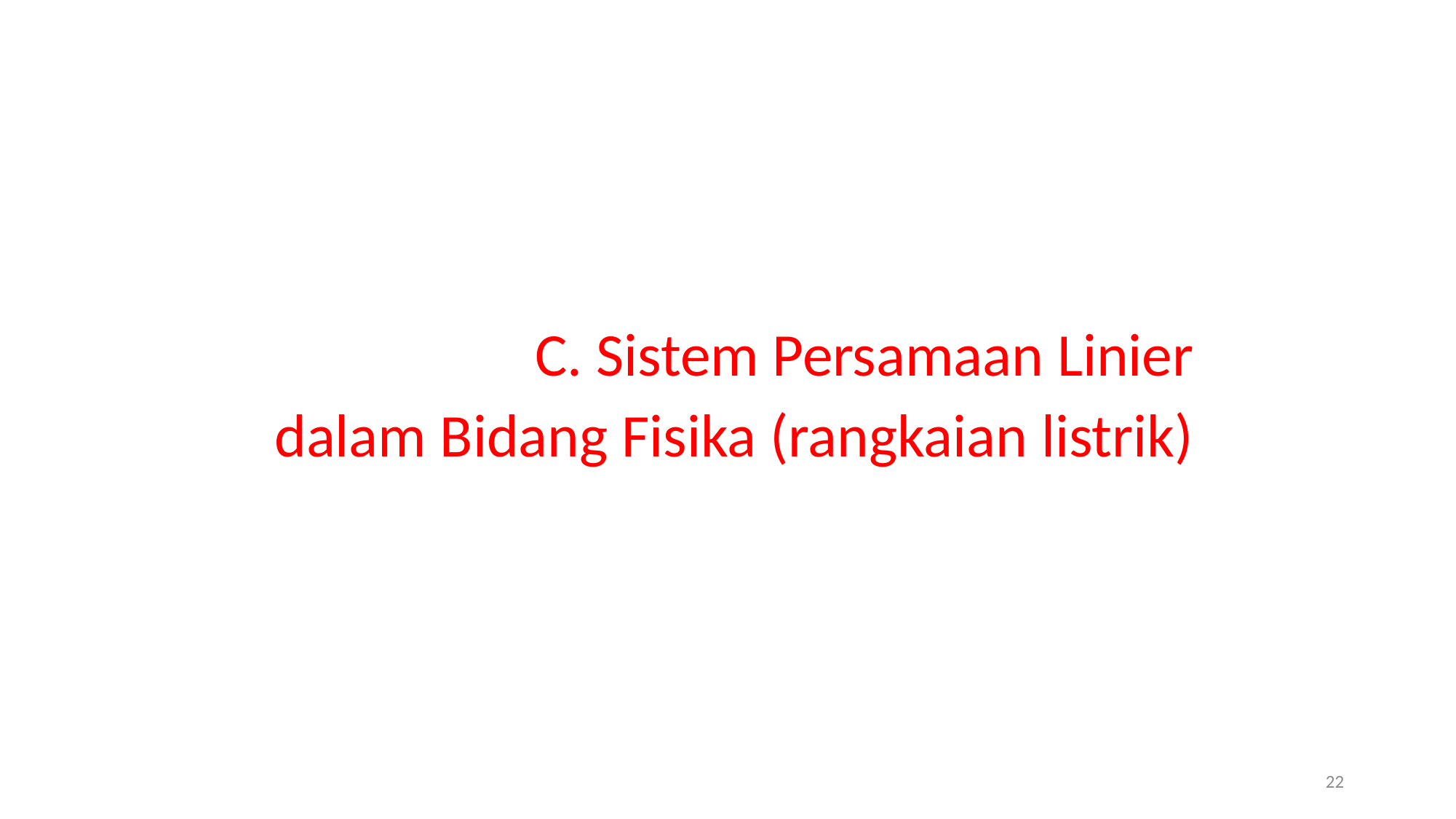

C. Sistem Persamaan Linier
dalam Bidang Fisika (rangkaian listrik)
22